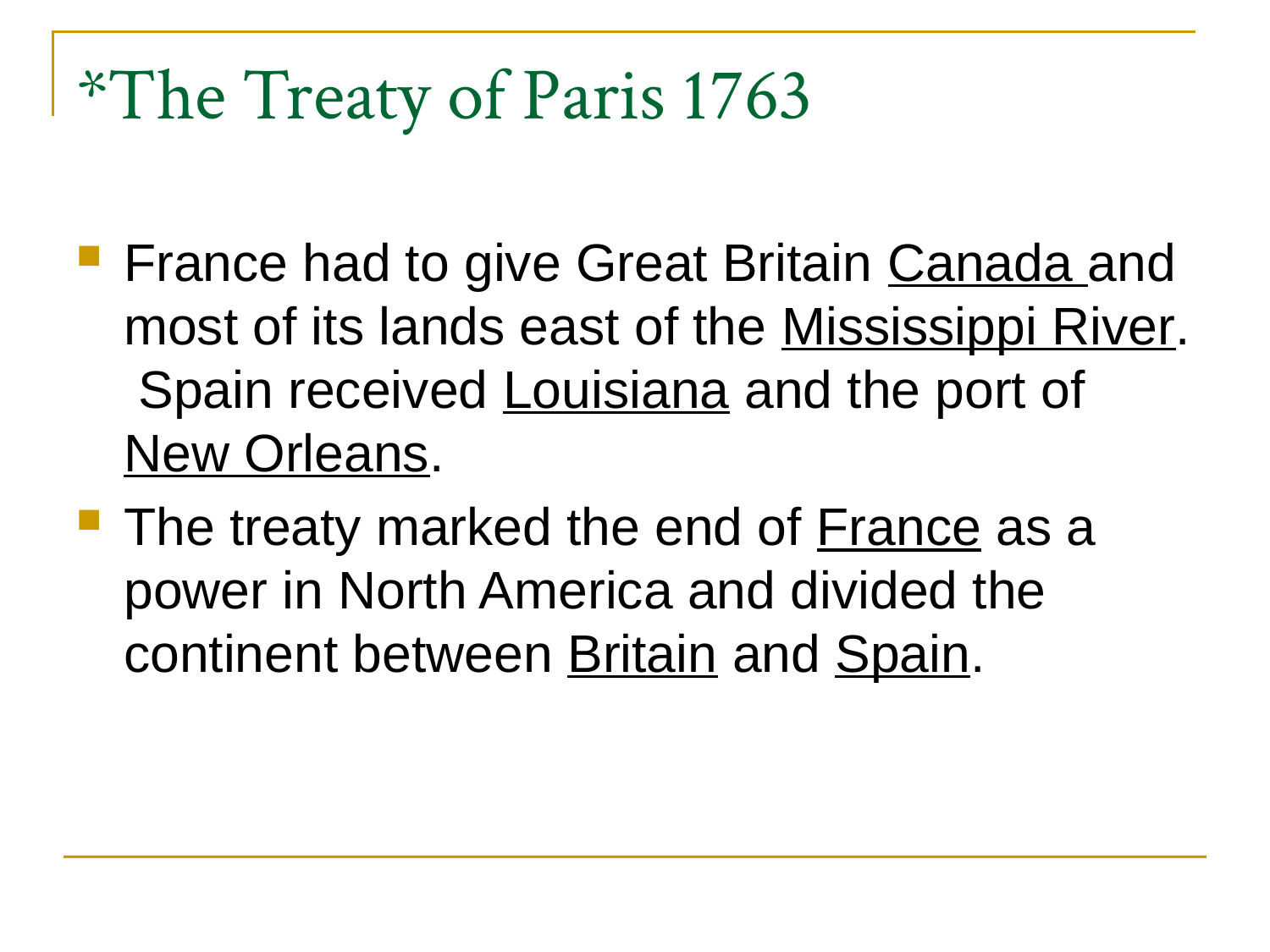

# *The Treaty of Paris 1763
France had to give Great Britain Canada and most of its lands east of the Mississippi River.  Spain received Louisiana and the port of New Orleans.
The treaty marked the end of France as a power in North America and divided the continent between Britain and Spain.